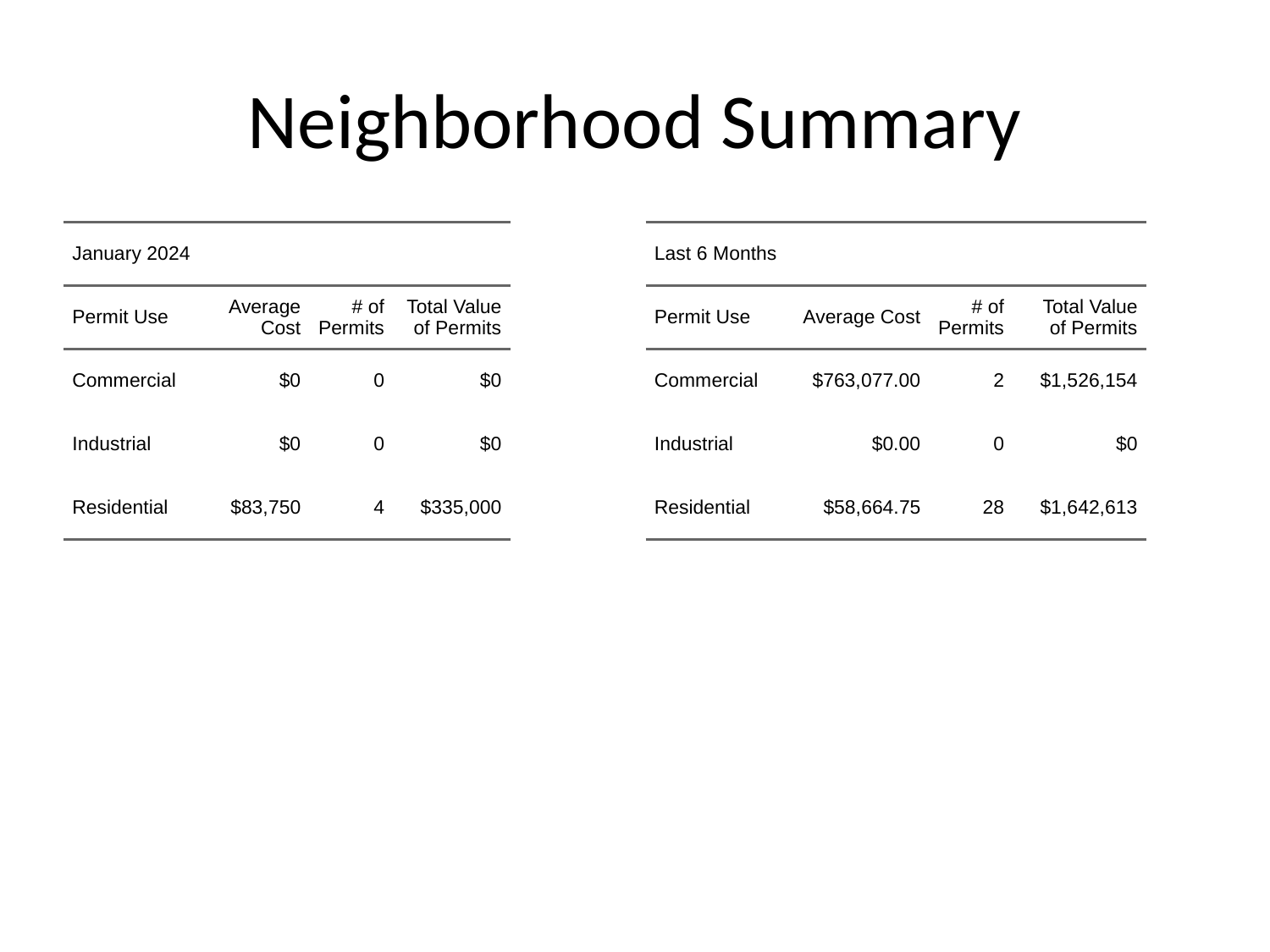

# Neighborhood Summary
| January 2024 | January 2024 | January 2024 | January 2024 |
| --- | --- | --- | --- |
| Permit Use | Average Cost | # of Permits | Total Value of Permits |
| Commercial | $0 | 0 | $0 |
| Industrial | $0 | 0 | $0 |
| Residential | $83,750 | 4 | $335,000 |
| Last 6 Months | Last 6 Months | Last 6 Months | Last 6 Months |
| --- | --- | --- | --- |
| Permit Use | Average Cost | # of Permits | Total Value of Permits |
| Commercial | $763,077.00 | 2 | $1,526,154 |
| Industrial | $0.00 | 0 | $0 |
| Residential | $58,664.75 | 28 | $1,642,613 |